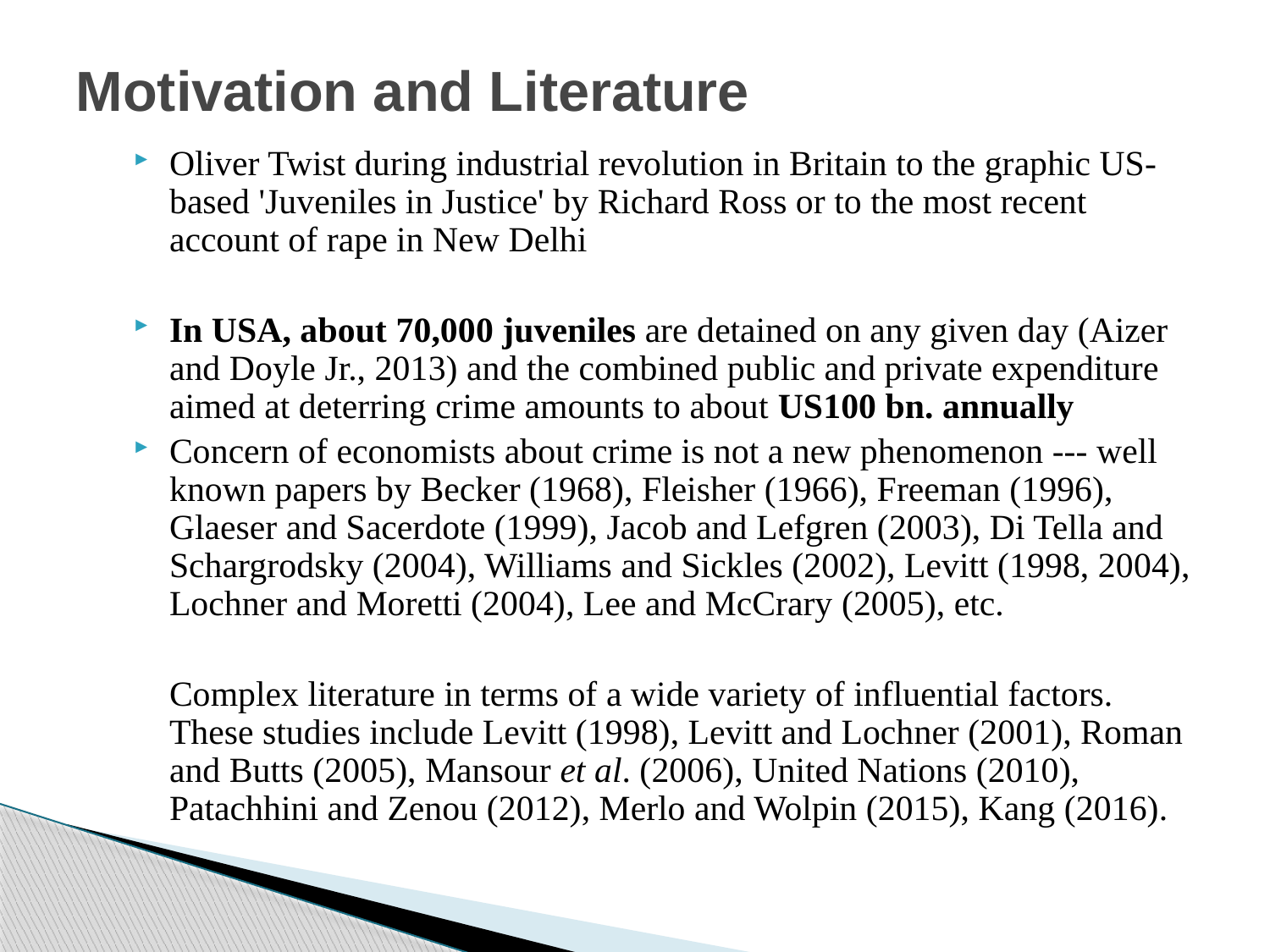

# Motivation and Literature
Oliver Twist during industrial revolution in Britain to the graphic US-based 'Juveniles in Justice' by Richard Ross or to the most recent account of rape in New Delhi

In USA, about 70,000 juveniles are detained on any given day (Aizer and Doyle Jr., 2013) and the combined public and private expenditure aimed at deterring crime amounts to about US100 bn. annually
Concern of economists about crime is not a new phenomenon --- well known papers by Becker (1968), Fleisher (1966), Freeman (1996), Glaeser and Sacerdote (1999), Jacob and Lefgren (2003), Di Tella and Schargrodsky (2004), Williams and Sickles (2002), Levitt (1998, 2004), Lochner and Moretti (2004), Lee and McCrary (2005), etc.

	Complex literature in terms of a wide variety of influential factors. These studies include Levitt (1998), Levitt and Lochner (2001), Roman and Butts (2005), Mansour et al. (2006), United Nations (2010), Patachhini and Zenou (2012), Merlo and Wolpin (2015), Kang (2016).